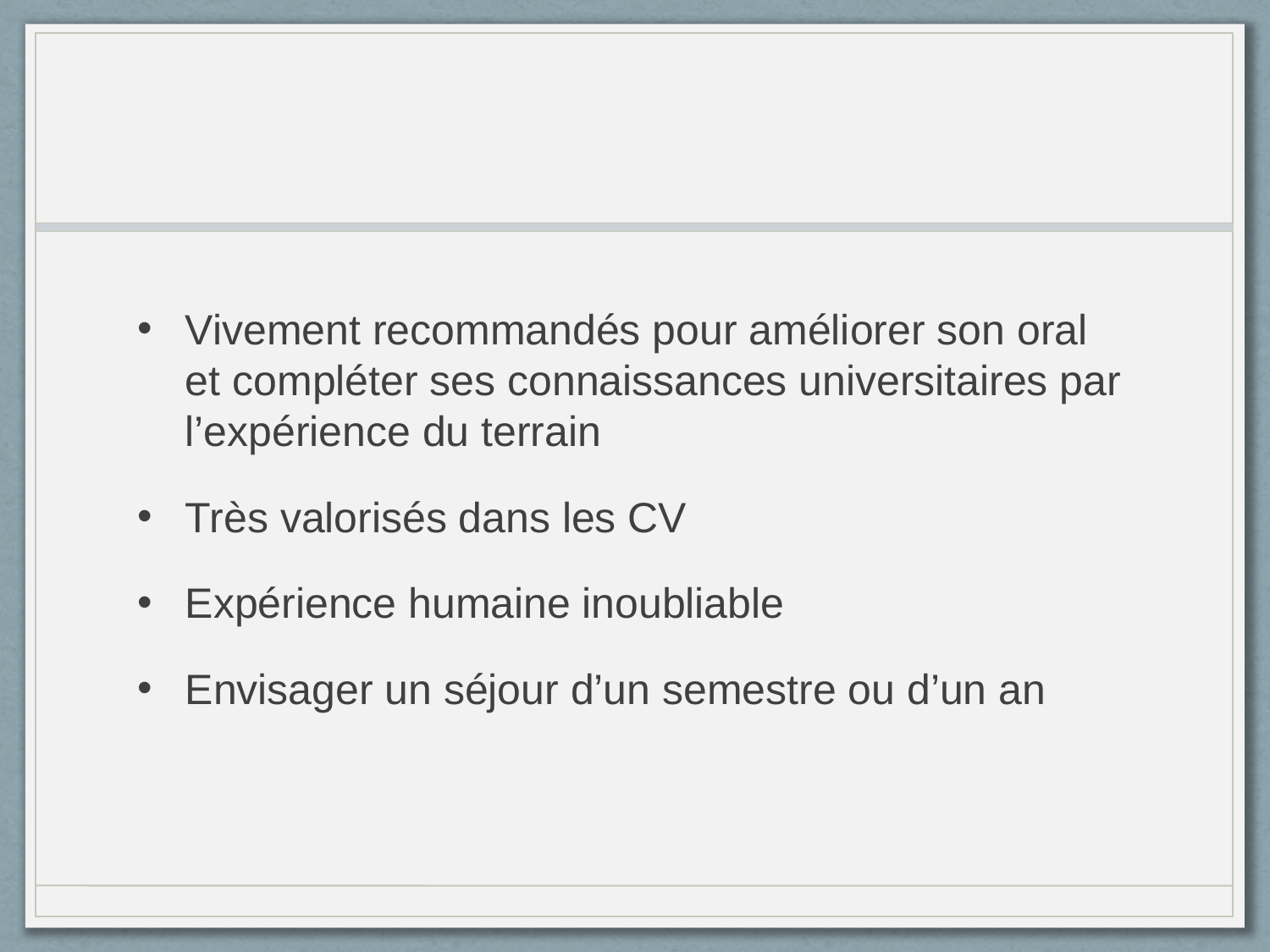

#
Vivement recommandés pour améliorer son oral et compléter ses connaissances universitaires par l’expérience du terrain
Très valorisés dans les CV
Expérience humaine inoubliable
Envisager un séjour d’un semestre ou d’un an